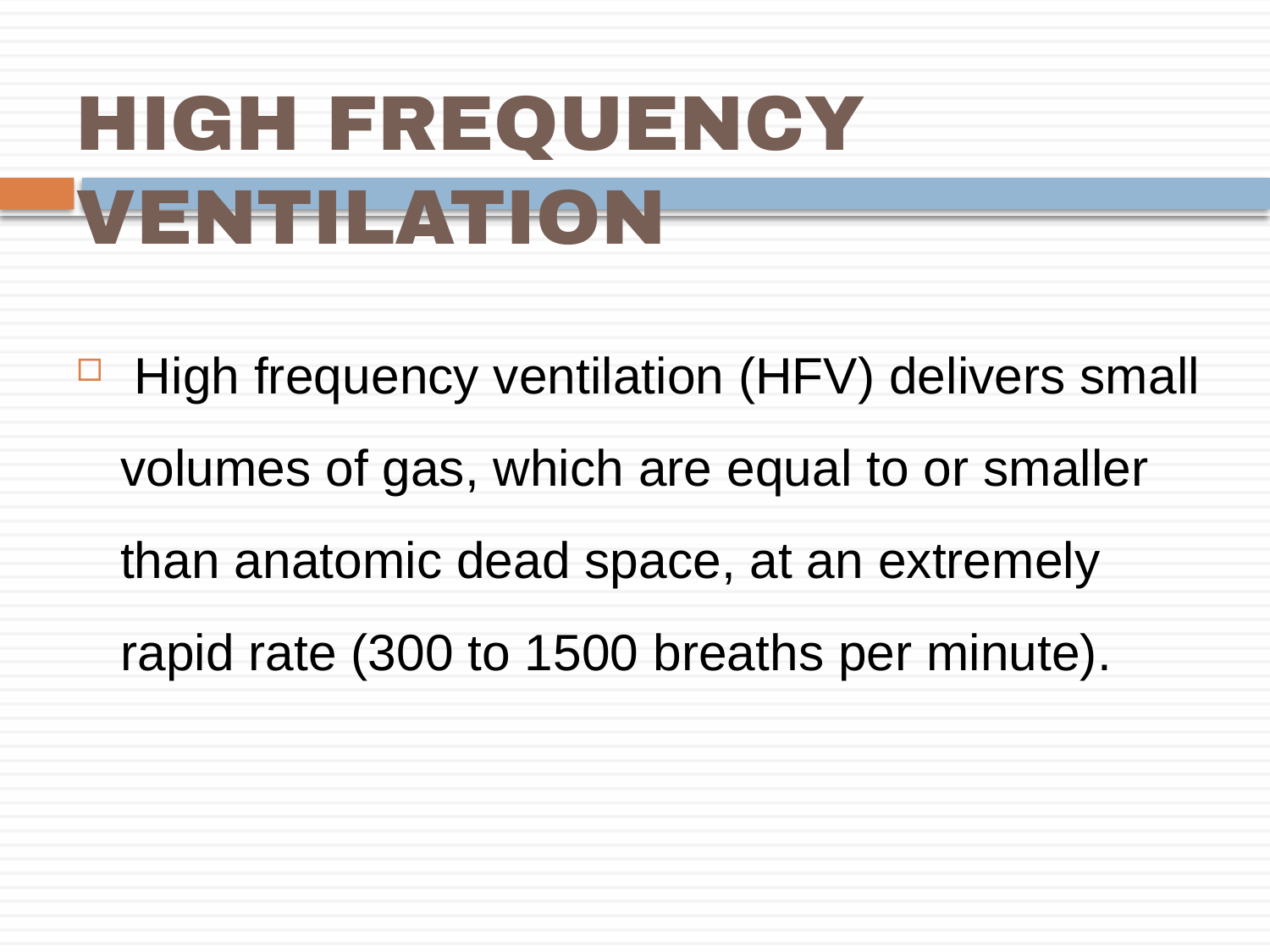

# HIGH FREQUENCY VENTILATION
 High frequency ventilation (HFV) delivers small volumes of gas, which are equal to or smaller than anatomic dead space, at an extremely rapid rate (300 to 1500 breaths per minute).